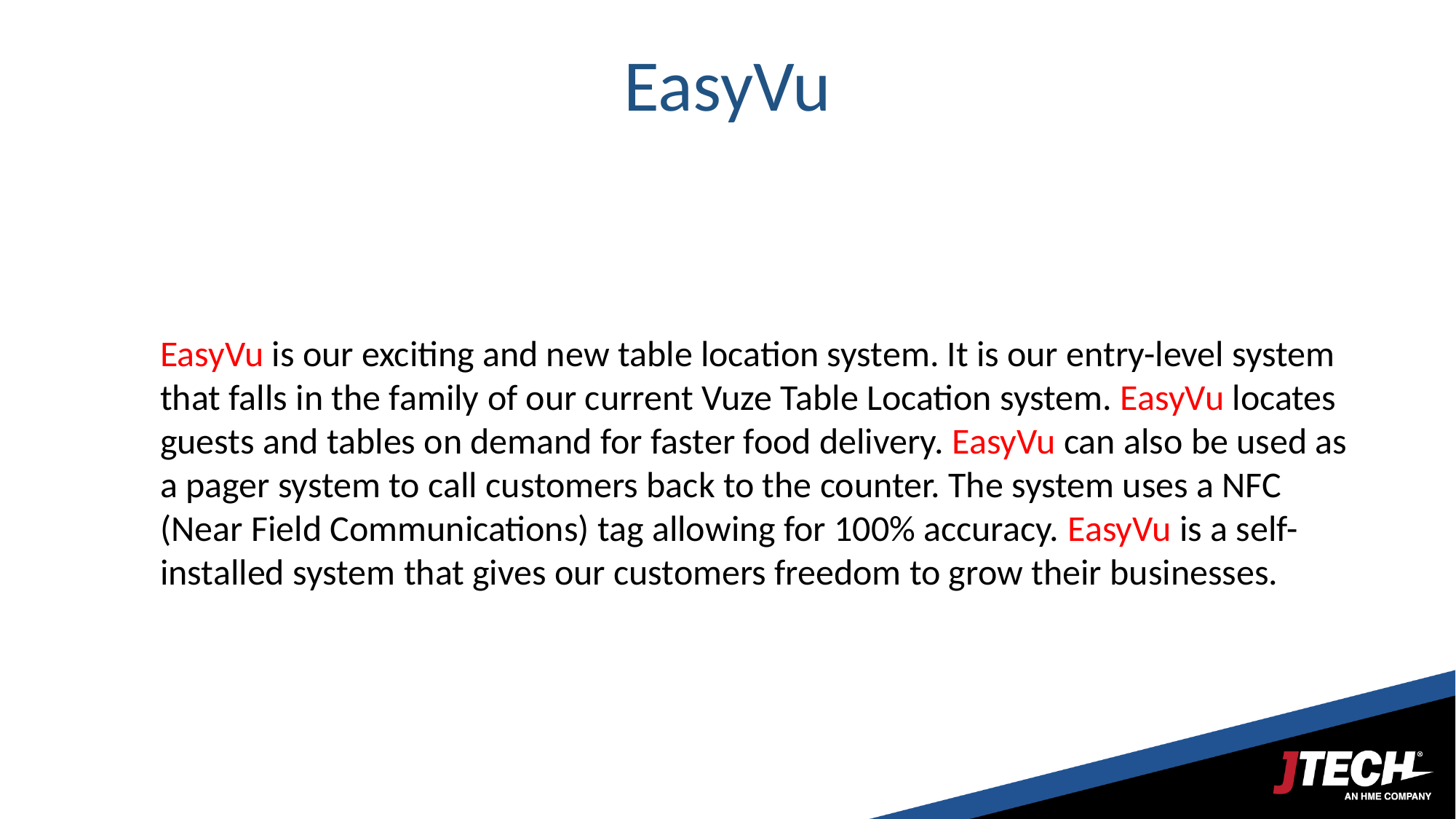

EasyVu
EasyVu is our exciting and new table location system. It is our entry-level system
that falls in the family of our current Vuze Table Location system. EasyVu locates
guests and tables on demand for faster food delivery. EasyVu can also be used as
a pager system to call customers back to the counter. The system uses a NFC
(Near Field Communications) tag allowing for 100% accuracy. EasyVu is a self-installed system that gives our customers freedom to grow their businesses.